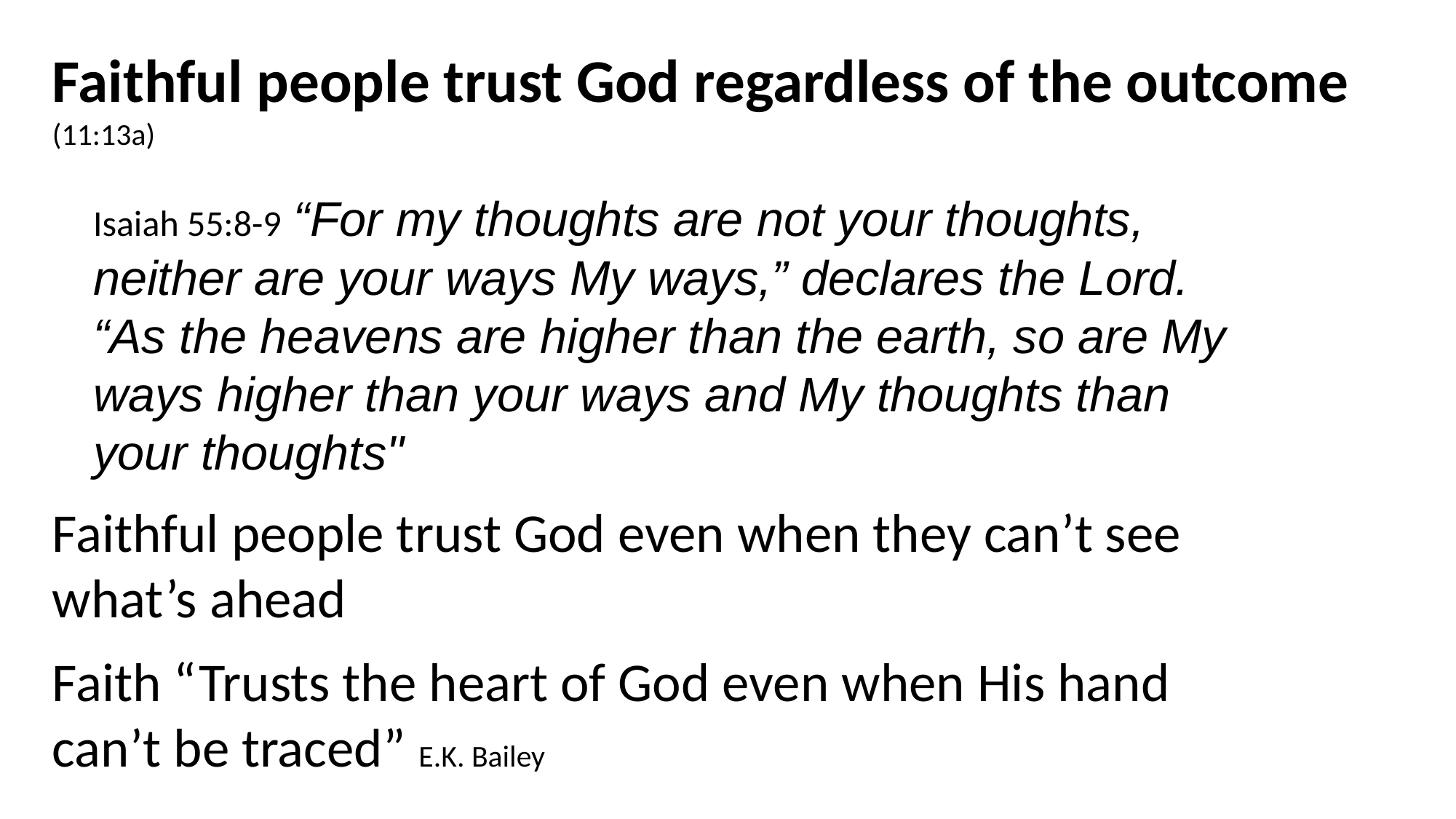

Faithful people trust God regardless of the outcome (11:13a)
Isaiah 55:8-9 “For my thoughts are not your thoughts,
neither are your ways My ways,” declares the Lord.
“As the heavens are higher than the earth, so are My
ways higher than your ways and My thoughts than
your thoughts"
Faithful people trust God even when they can’t see
what’s ahead
Faith “Trusts the heart of God even when His hand
can’t be traced” E.K. Bailey